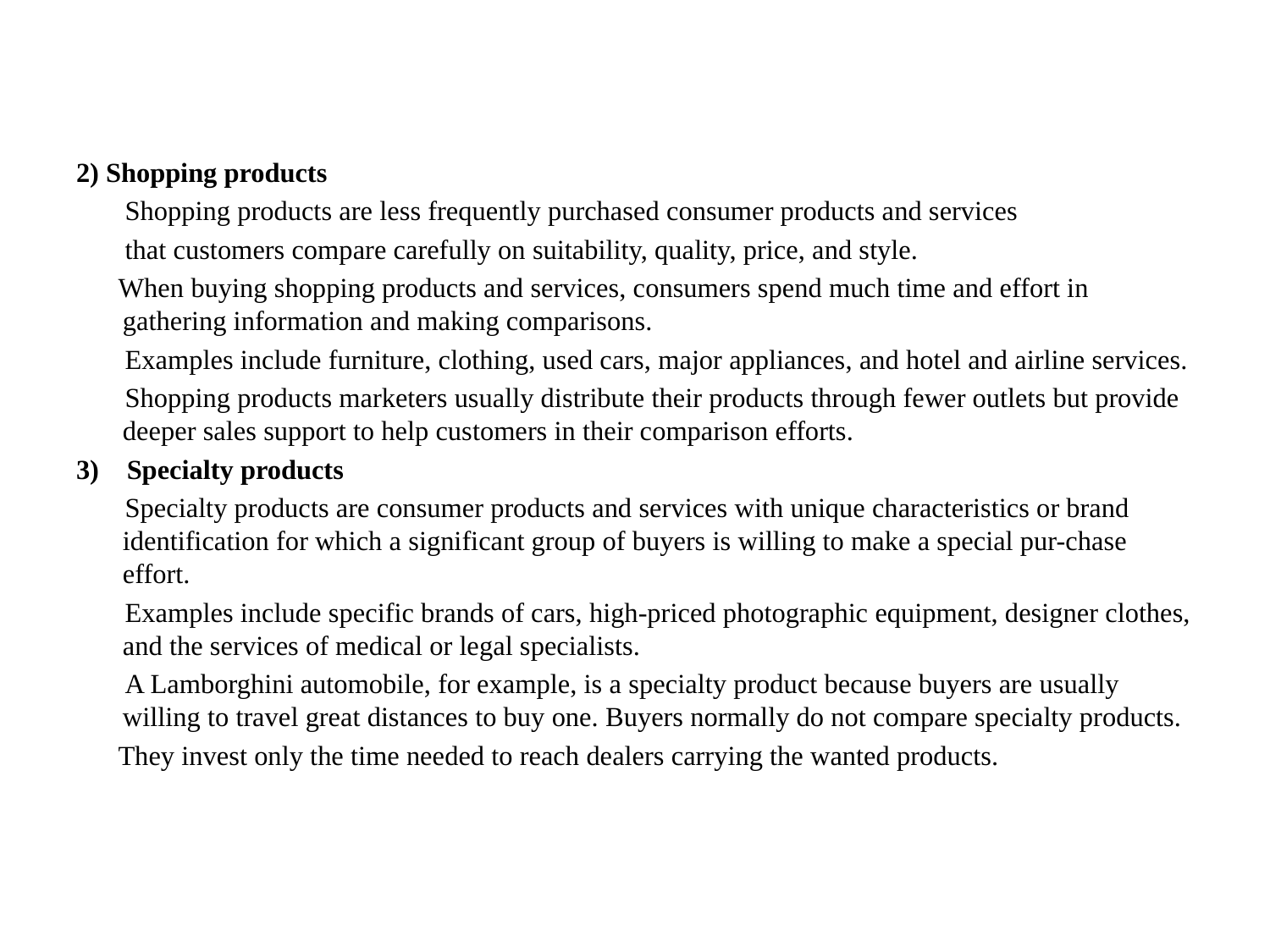

2) Shopping products
       Shopping products are less frequently purchased consumer products and services
       that customers compare carefully on suitability, quality, price, and style.
      When buying shopping products and services, consumers spend much time and effort in gathering information and making comparisons.
       Examples include furniture, clothing, used cars, major appliances, and hotel and airline services.
       Shopping products marketers usually distribute their products through fewer outlets but provide deeper sales support to help customers in their comparison efforts.
3)    Specialty products
       Specialty products are consumer products and services with unique characteristics or brand identification for which a significant group of buyers is willing to make a special pur-chase effort.
       Examples include specific brands of cars, high-priced photographic equipment, designer clothes, and the services of medical or legal specialists.
       A Lamborghini automobile, for example, is a specialty product because buyers are usually willing to travel great distances to buy one. Buyers normally do not compare specialty products.
      They invest only the time needed to reach dealers carrying the wanted products.